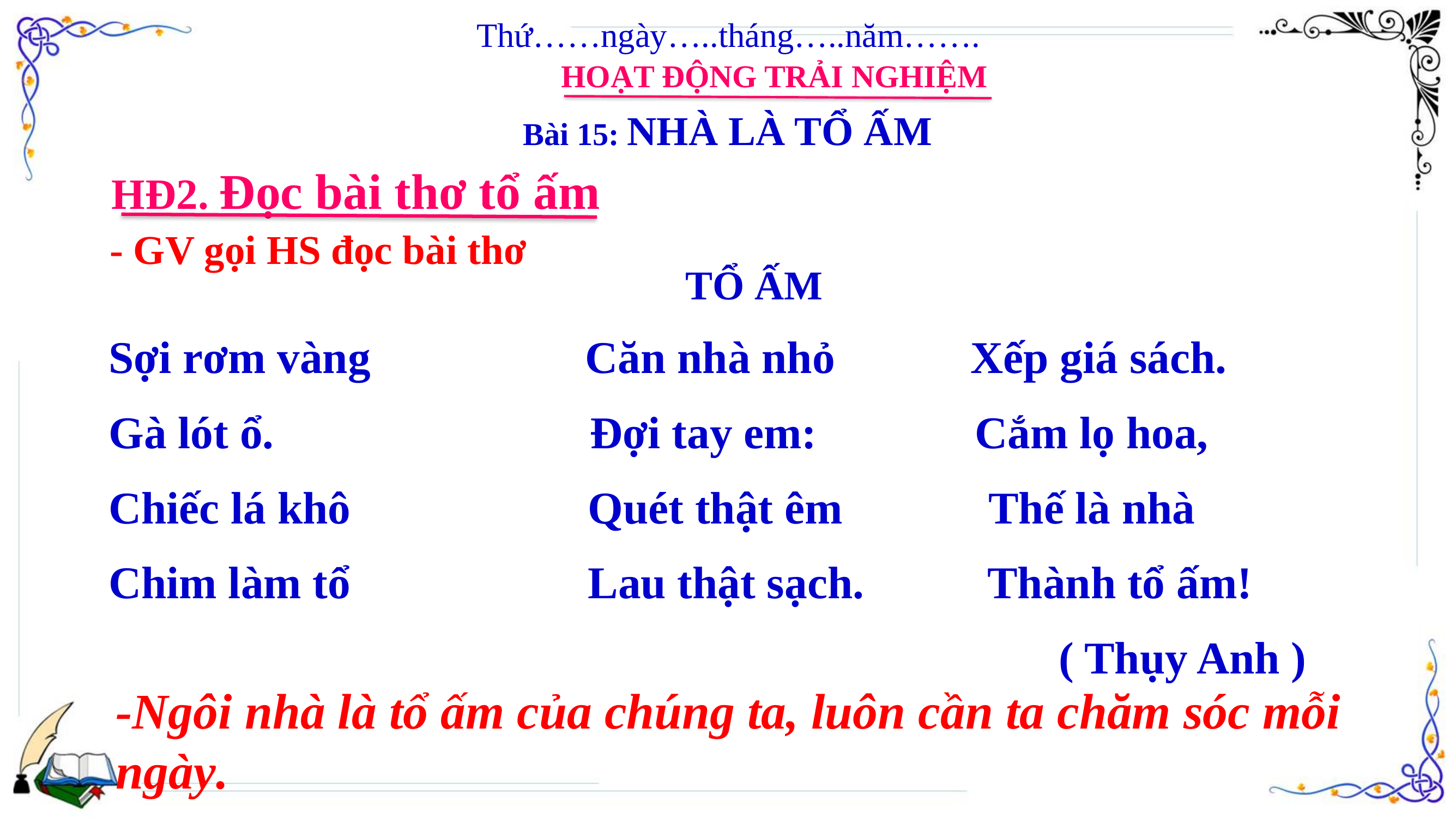

Thứ……ngày…..tháng…..năm…….
HOẠT ĐỘNG TRẢI NGHIỆM
Bài 15: NHÀ LÀ TỔ ẤM
 HĐ2. Đọc bài thơ tổ ấm
- GV gọi HS đọc bài thơ
TỔ ẤM
Sợi rơm vàng                   Căn nhà nhỏ            Xếp giá sách.
Gà lót ổ.                            Đợi tay em:              Cắm lọ hoa,
Chiếc lá khô                     Quét thật êm             Thế là nhà
Chim làm tổ                     Lau thật sạch.           Thành tổ ấm!
                                                                                    ( Thụy Anh )
-Ngôi nhà là tổ ấm của chúng ta, luôn cần ta chăm sóc mỗi   ngày.